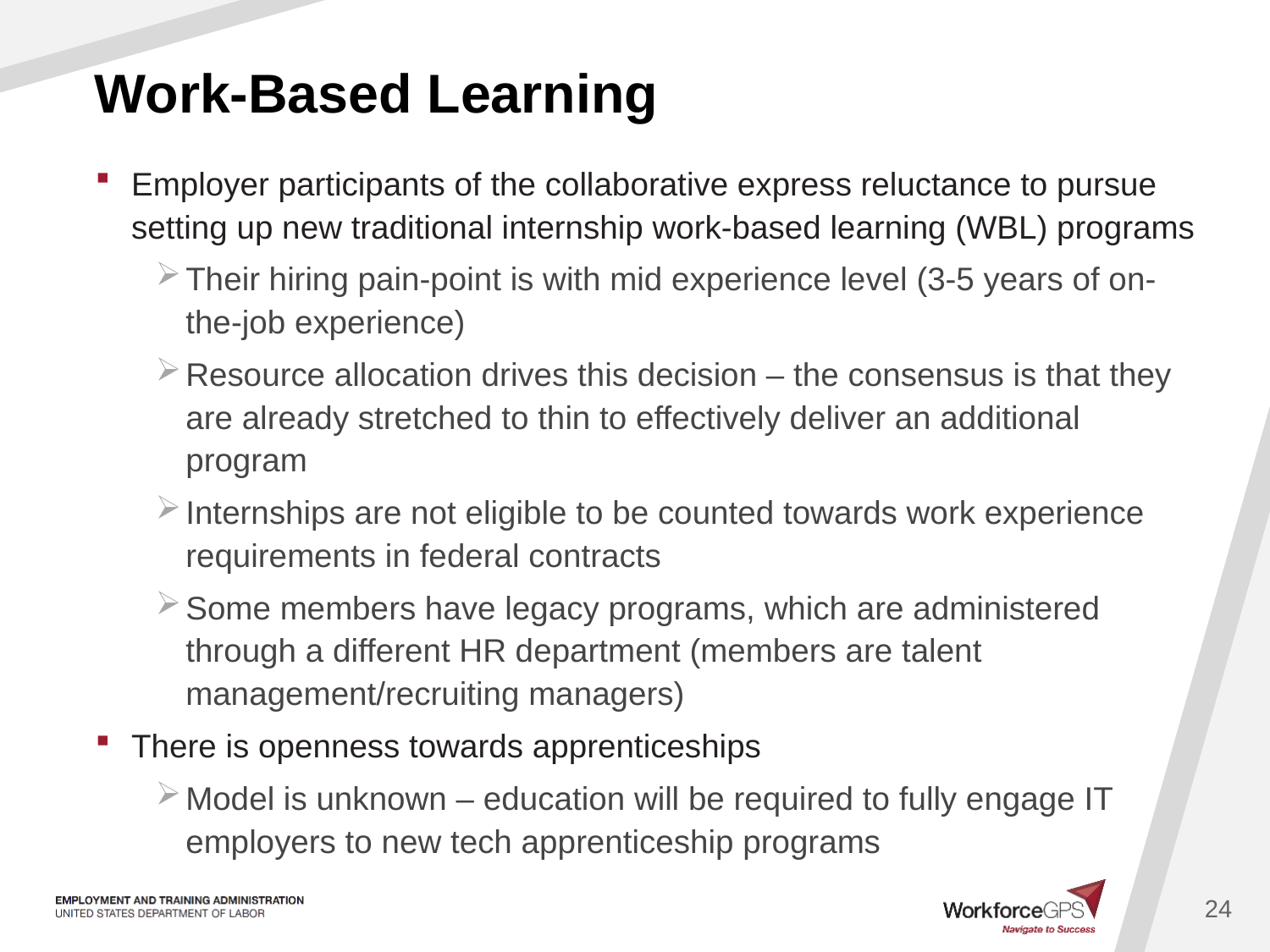

# Work-Based Learning
Employer participants of the collaborative express reluctance to pursue setting up new traditional internship work-based learning (WBL) programs
Their hiring pain-point is with mid experience level (3-5 years of on-the-job experience)
Resource allocation drives this decision – the consensus is that they are already stretched to thin to effectively deliver an additional program
Internships are not eligible to be counted towards work experience requirements in federal contracts
Some members have legacy programs, which are administered through a different HR department (members are talent management/recruiting managers)
There is openness towards apprenticeships
Model is unknown – education will be required to fully engage IT employers to new tech apprenticeship programs

24